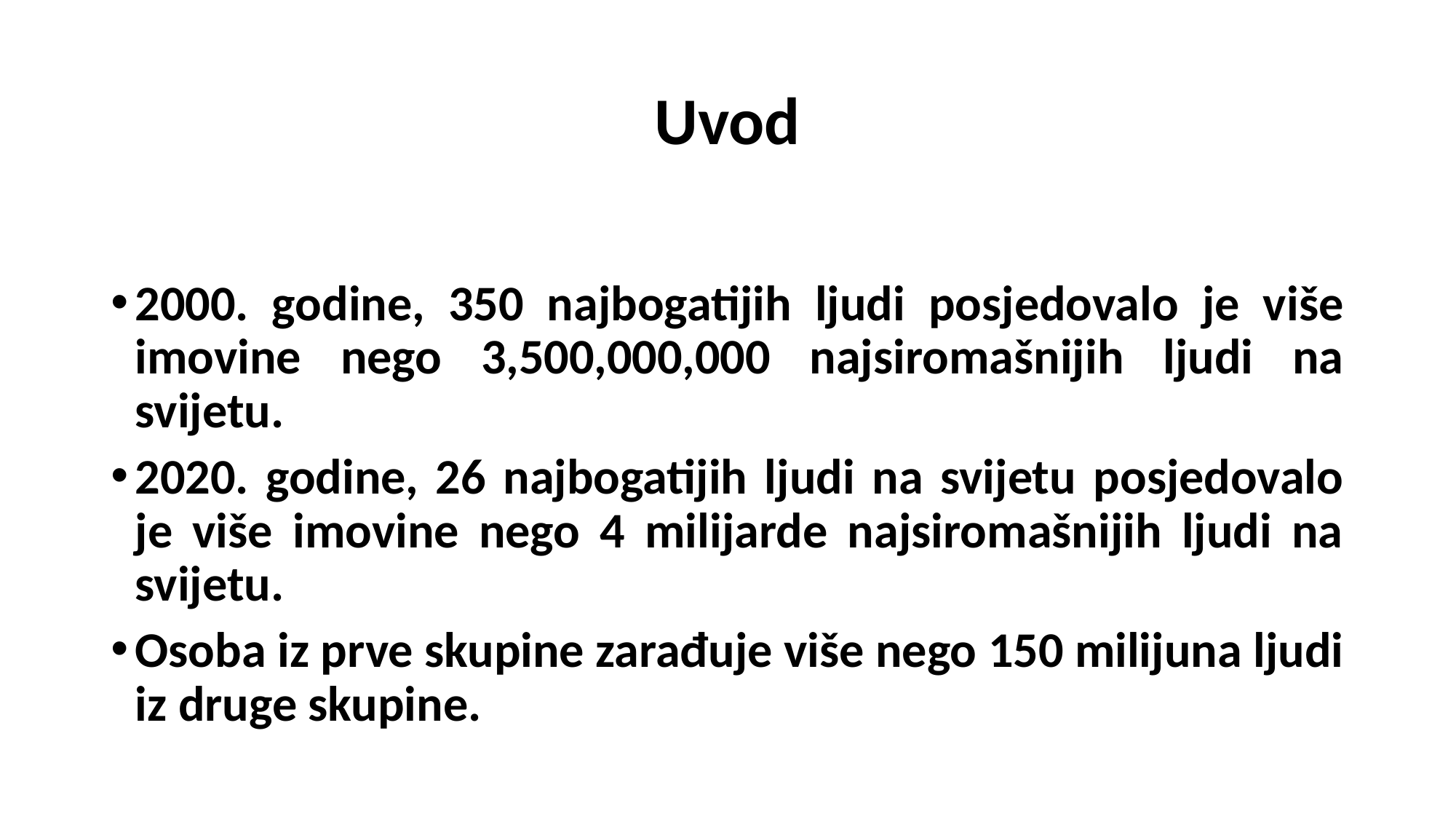

# Uvod

2000. godine, 350 najbogatijih ljudi posjedovalo je više imovine nego 3,500,000,000 najsiromašnijih ljudi na svijetu.
2020. godine, 26 najbogatijih ljudi na svijetu posjedovalo je više imovine nego 4 milijarde najsiromašnijih ljudi na svijetu.
Osoba iz prve skupine zarađuje više nego 150 milijuna ljudi iz druge skupine.